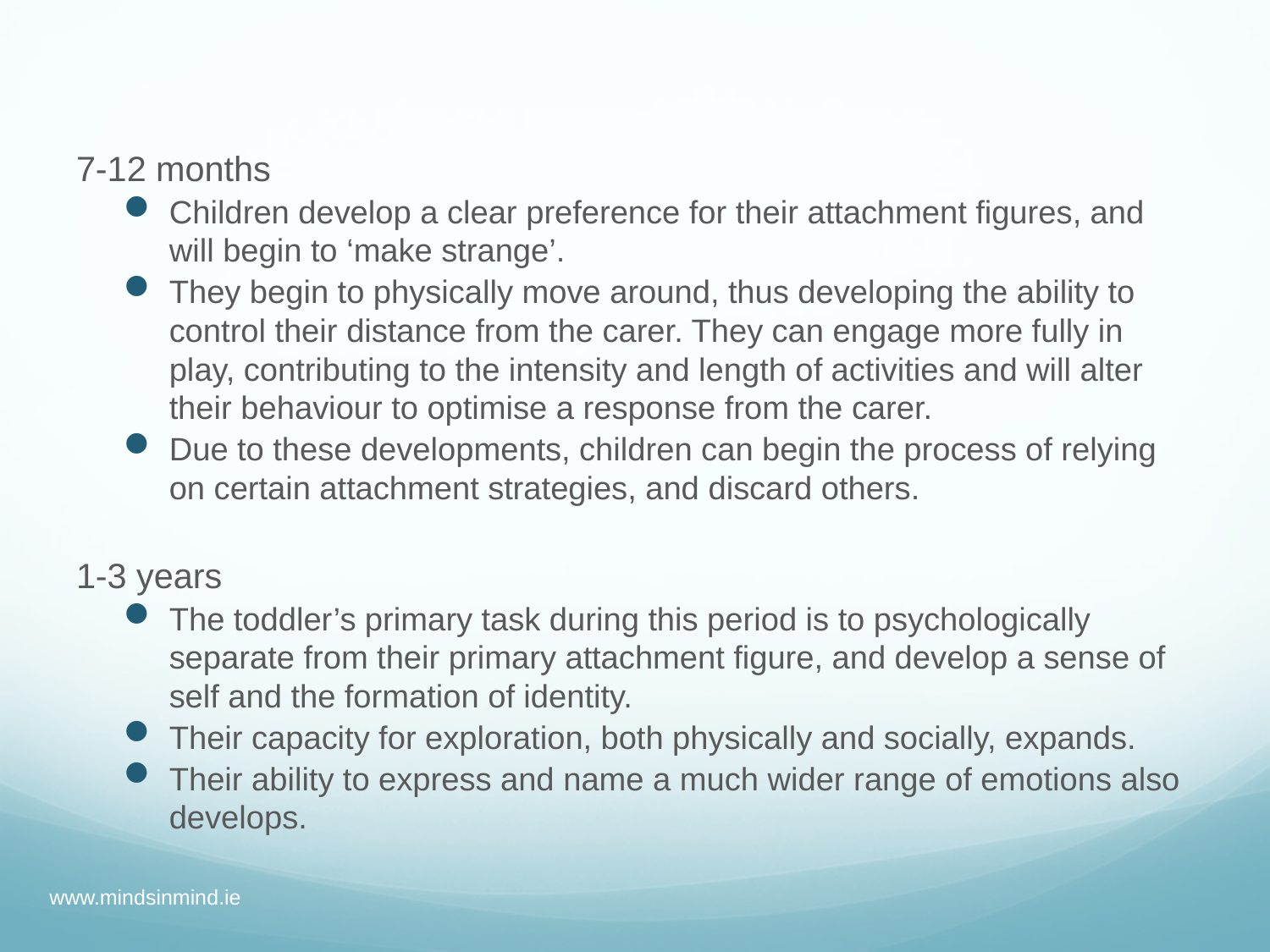

7-12 months
Children develop a clear preference for their attachment figures, and will begin to ‘make strange’.
They begin to physically move around, thus developing the ability to control their distance from the carer. They can engage more fully in play, contributing to the intensity and length of activities and will alter their behaviour to optimise a response from the carer.
Due to these developments, children can begin the process of relying on certain attachment strategies, and discard others.

1-3 years
The toddler’s primary task during this period is to psychologically separate from their primary attachment figure, and develop a sense of self and the formation of identity.
Their capacity for exploration, both physically and socially, expands.
Their ability to express and name a much wider range of emotions also develops.

www.mindsinmind.ie